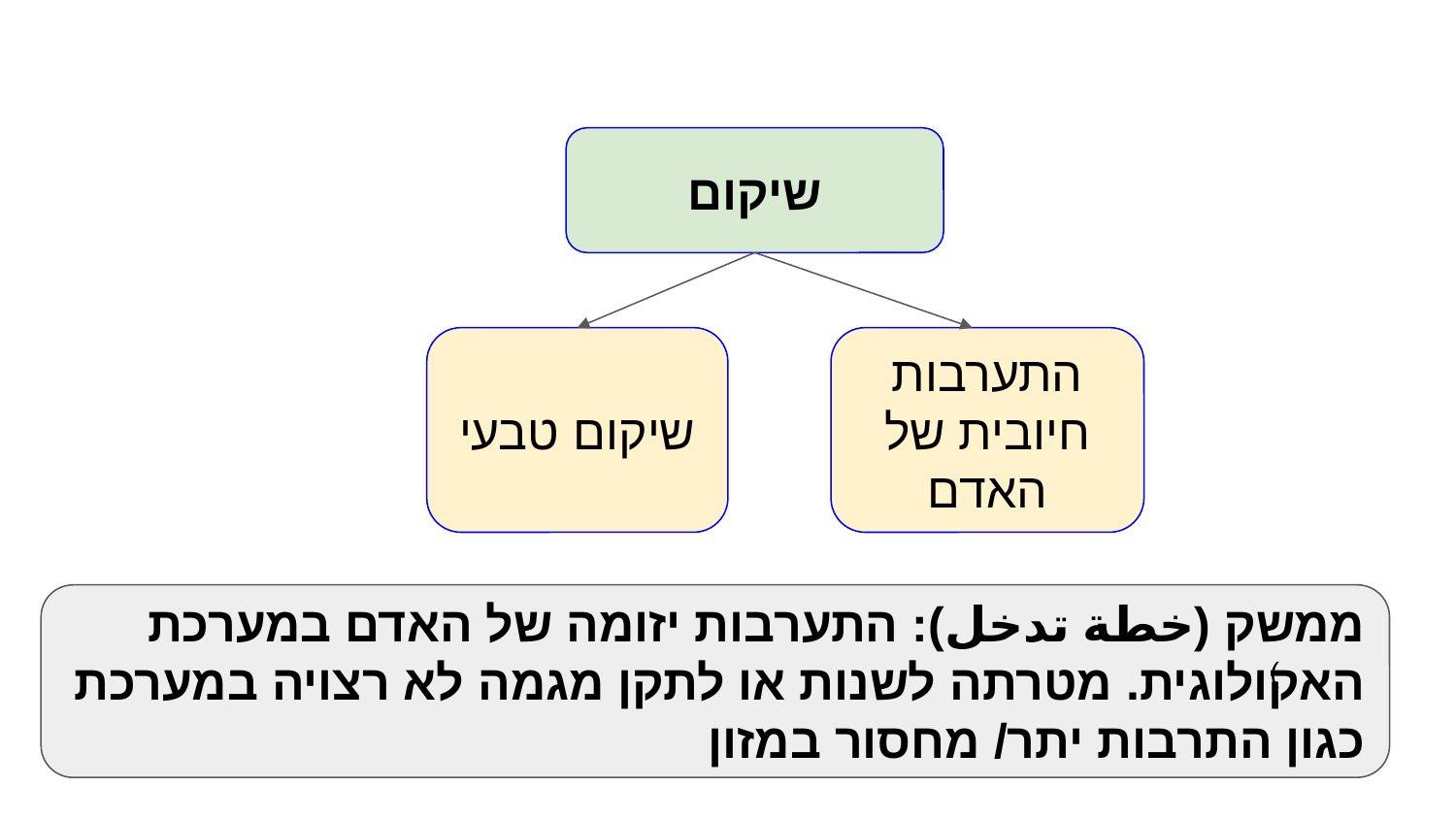

שיקום

שיקום
שיקום טבעי
התערבות חיובית של האדם
ממשק (خطة تدخل): התערבות יזומה של האדם במערכת האקולוגית. מטרתה לשנות או לתקן מגמה לא רצויה במערכת כגון התרבות יתר/ מחסור במזון
 (